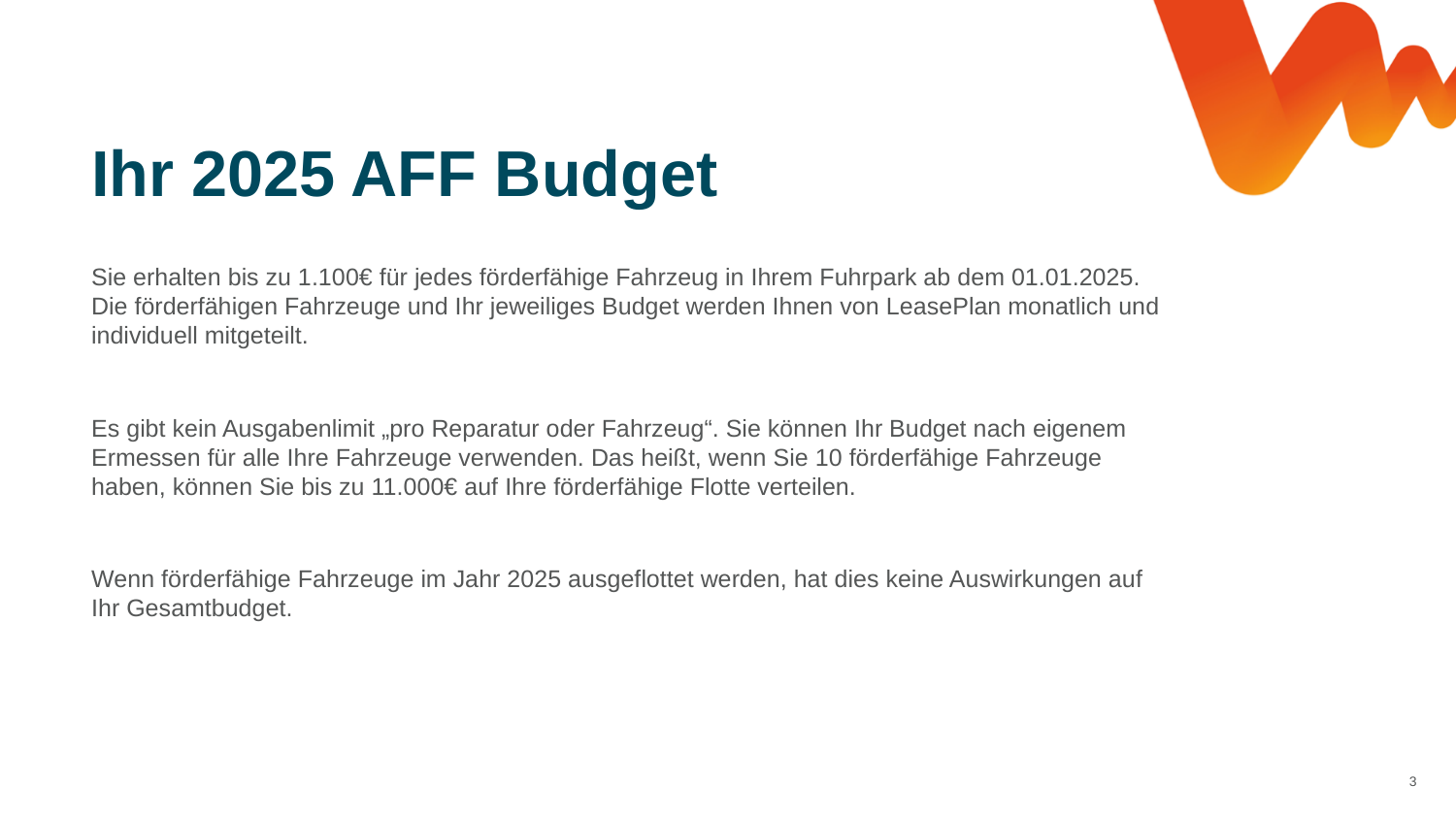

Ihr 2025 AFF Budget
Sie erhalten bis zu 1.100€ für jedes förderfähige Fahrzeug in Ihrem Fuhrpark ab dem 01.01.2025. Die förderfähigen Fahrzeuge und Ihr jeweiliges Budget werden Ihnen von LeasePlan monatlich und individuell mitgeteilt.

Es gibt kein Ausgabenlimit „pro Reparatur oder Fahrzeug“. Sie können Ihr Budget nach eigenem Ermessen für alle Ihre Fahrzeuge verwenden. Das heißt, wenn Sie 10 förderfähige Fahrzeuge haben, können Sie bis zu 11.000€ auf Ihre förderfähige Flotte verteilen.

Wenn förderfähige Fahrzeuge im Jahr 2025 ausgeflottet werden, hat dies keine Auswirkungen auf Ihr Gesamtbudget.

3